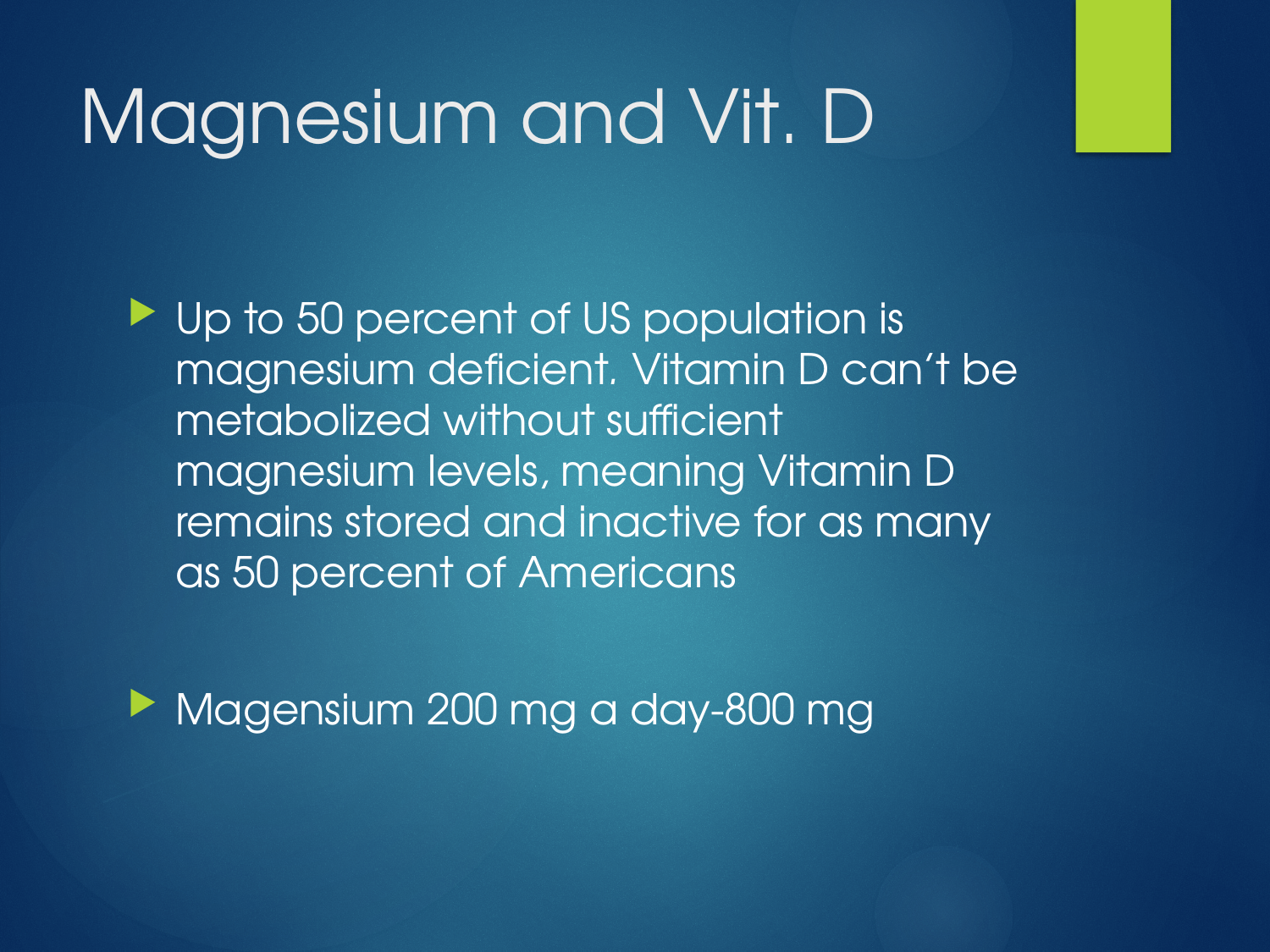

# Magnesium and Vit. D
Up to 50 percent of US population is magnesium deficient. Vitamin D can’t be metabolized without sufficient magnesium levels, meaning Vitamin D remains stored and inactive for as many as 50 percent of Americans

Magensium 200 mg a day-800 mg